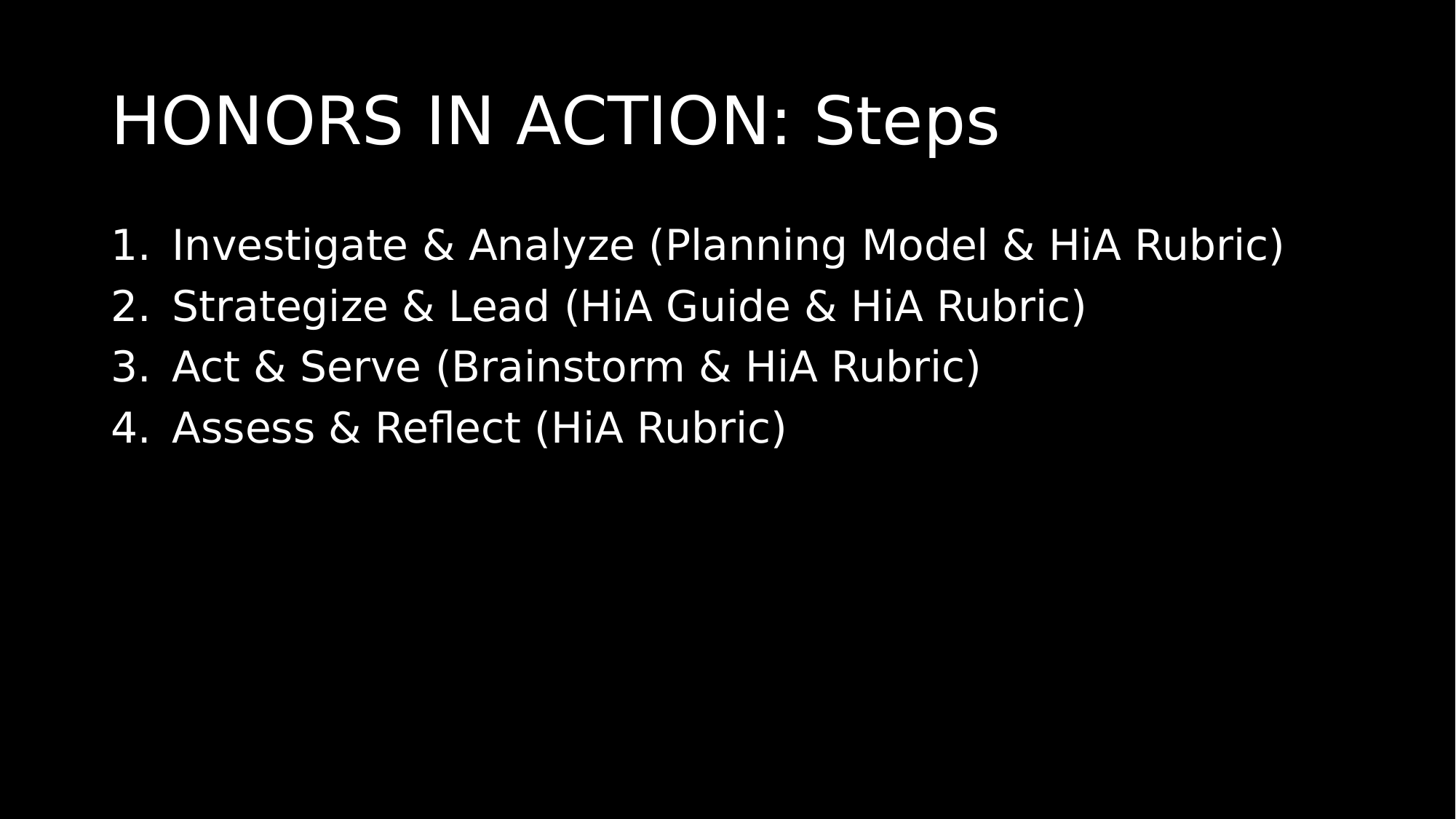

# HONORS IN ACTION: Steps
Investigate & Analyze (Planning Model & HiA Rubric)
Strategize & Lead (HiA Guide & HiA Rubric)
Act & Serve (Brainstorm & HiA Rubric)
Assess & Reflect (HiA Rubric)